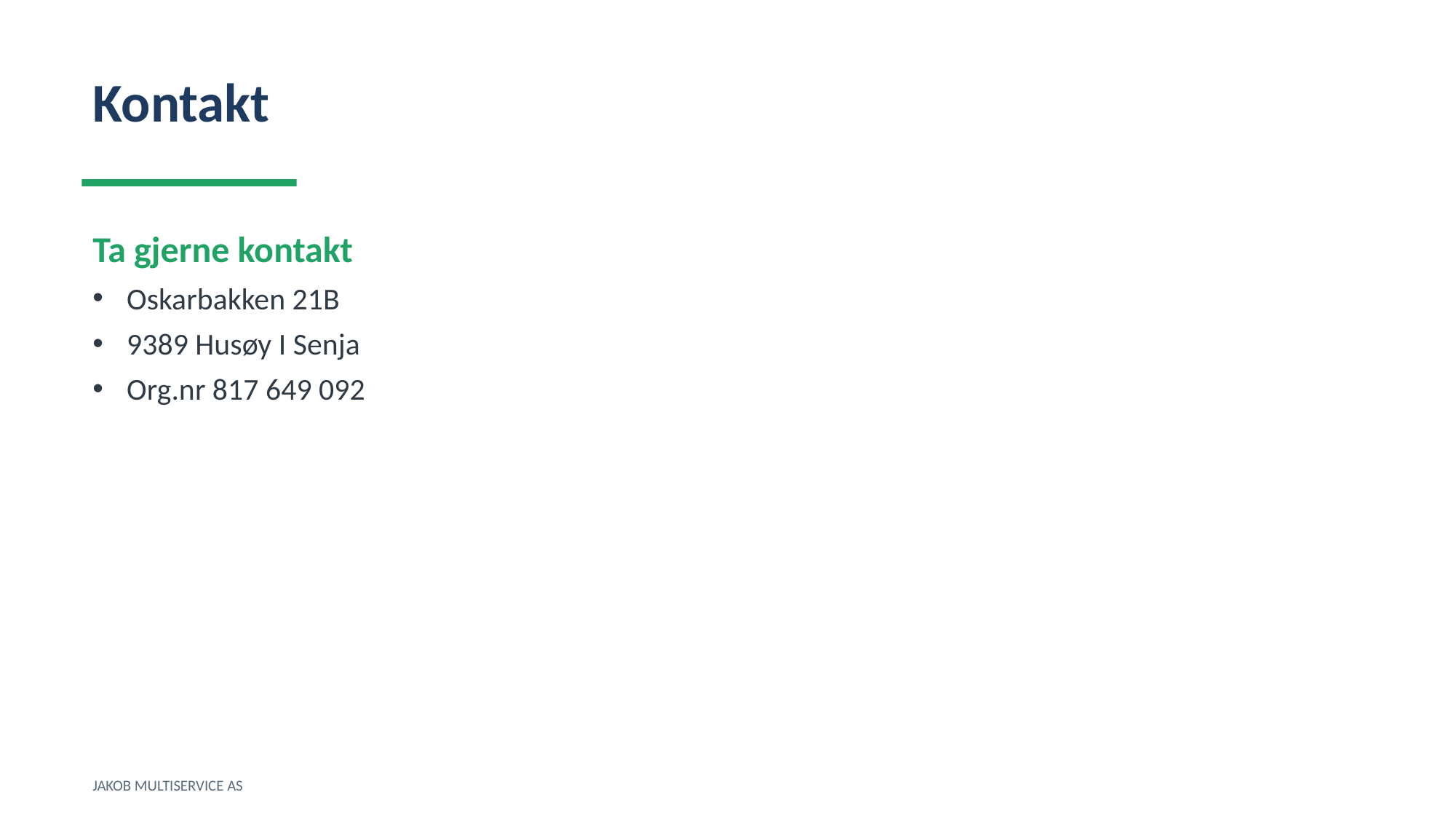

Kontakt

Ta gjerne kontakt
Oskarbakken 21B
9389 Husøy I Senja
Org.nr 817 649 092
JAKOB MULTISERVICE AS